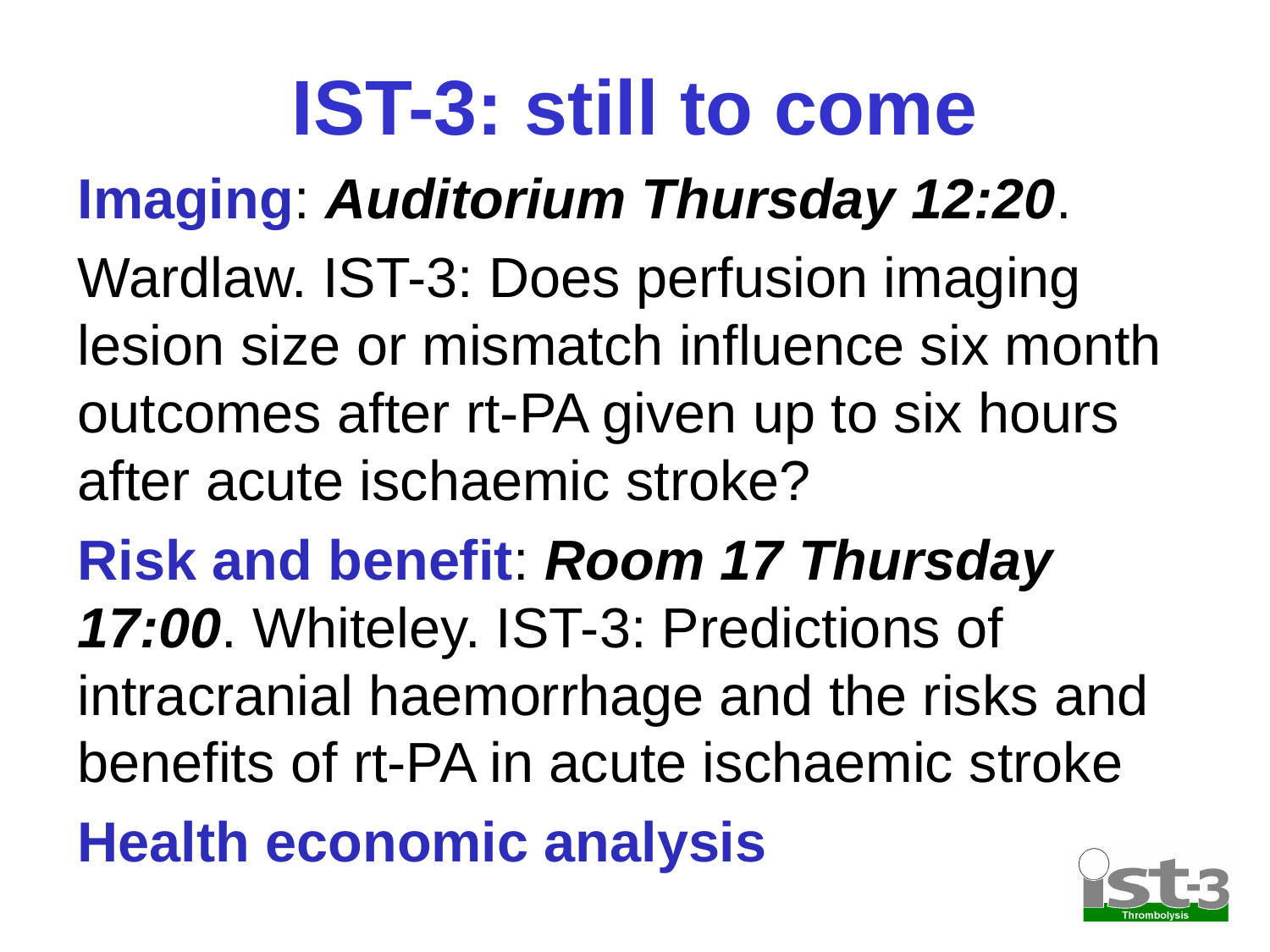

# IST-3: still to come
Imaging: Auditorium Thursday 12:20.
Wardlaw. IST-3: Does perfusion imaging lesion size or mismatch influence six month outcomes after rt-PA given up to six hours after acute ischaemic stroke?
Risk and benefit: Room 17 Thursday 17:00. Whiteley. IST-3: Predictions of intracranial haemorrhage and the risks and benefits of rt-PA in acute ischaemic stroke
Health economic analysis